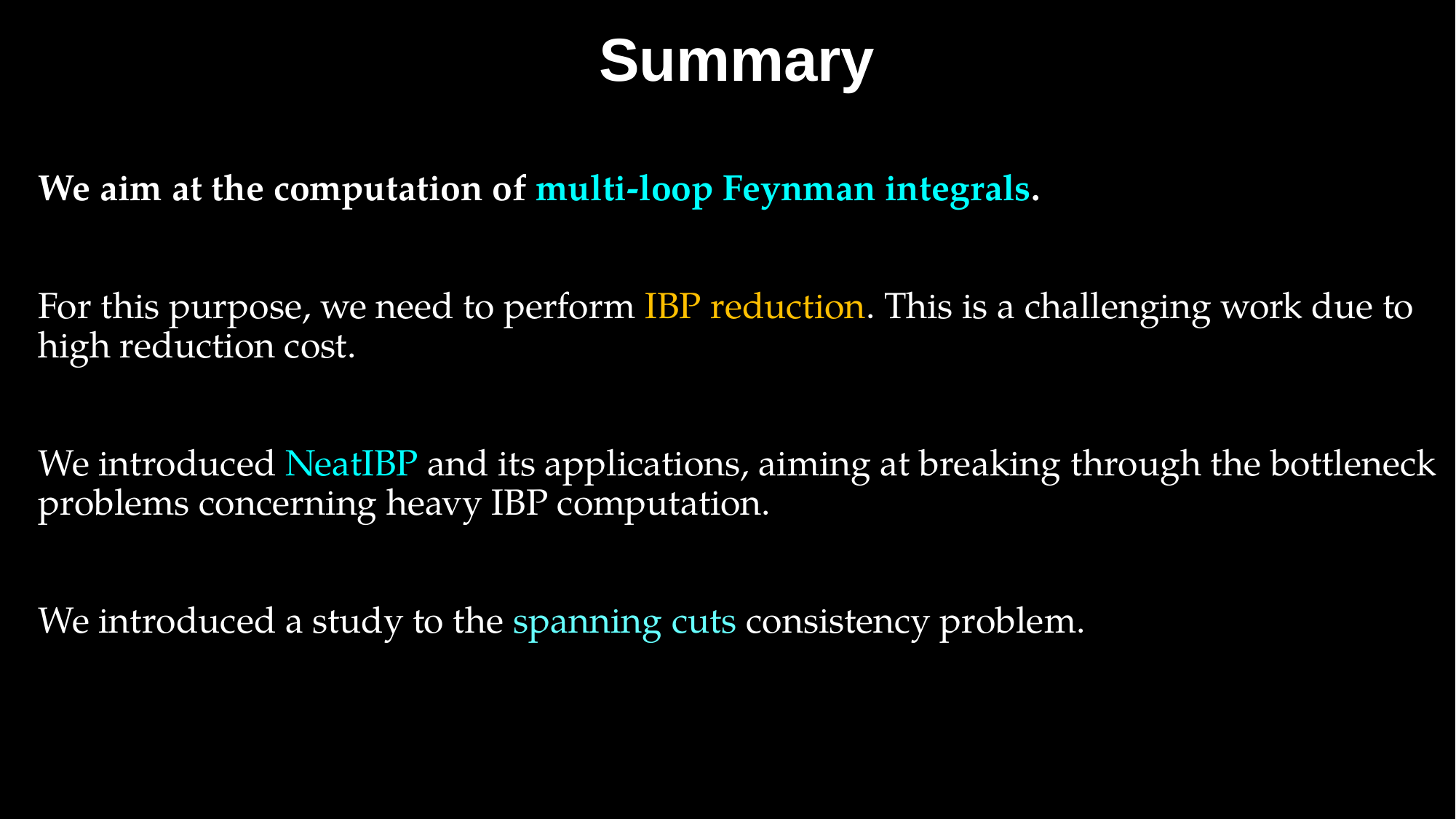

Summary
We aim at the computation of multi-loop Feynman integrals.

For this purpose, we need to perform IBP reduction. This is a challenging work due to high reduction cost.

We introduced NeatIBP and its applications, aiming at breaking through the bottleneck problems concerning heavy IBP computation.

We introduced a study to the spanning cuts consistency problem.